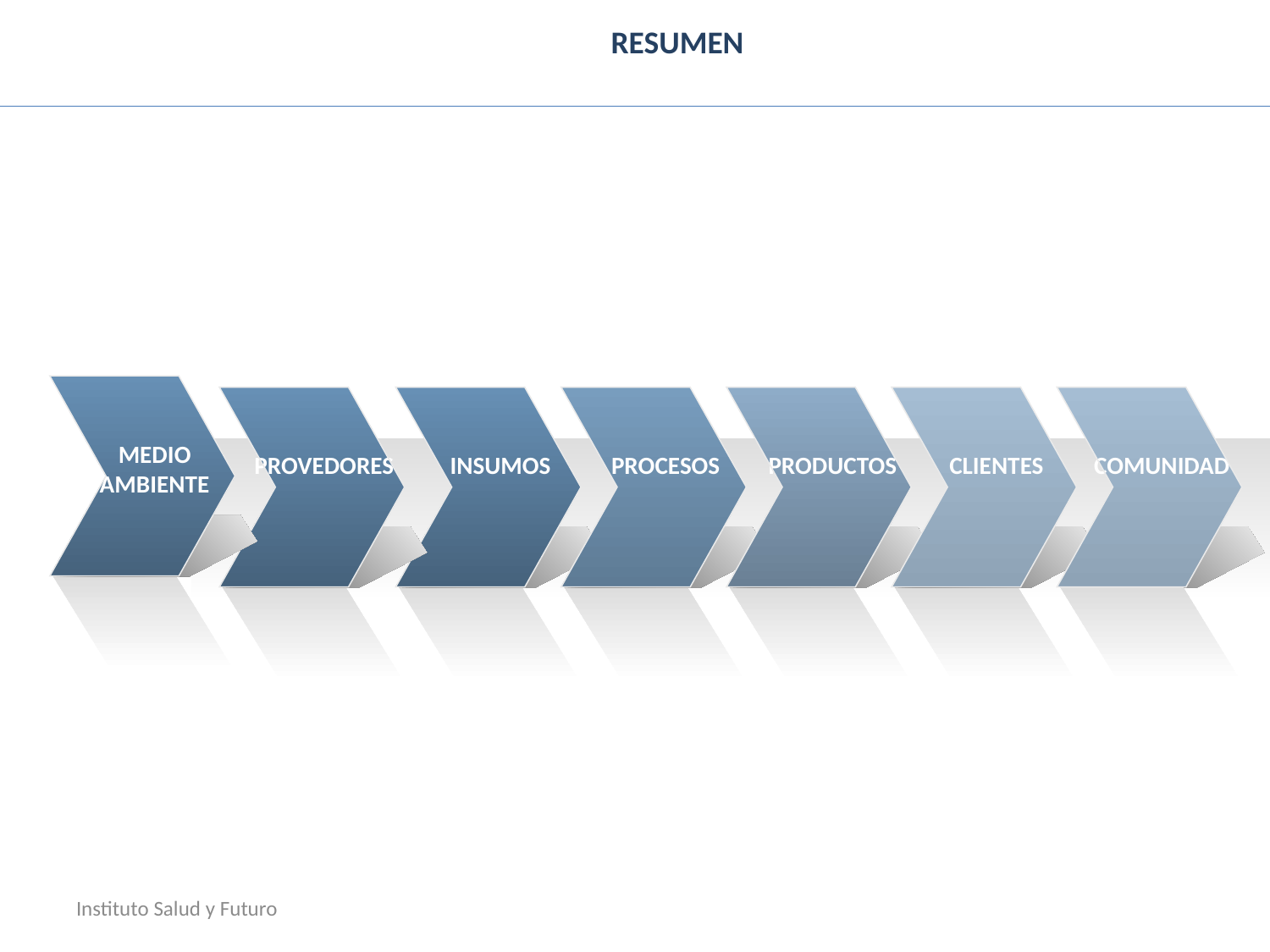

RESUMEN

MEDIO
AMBIENTE
PROVEDORES
INSUMOS
PROCESOS
PRODUCTOS
CLIENTES
COMUNIDAD

Instituto Salud y Futuro